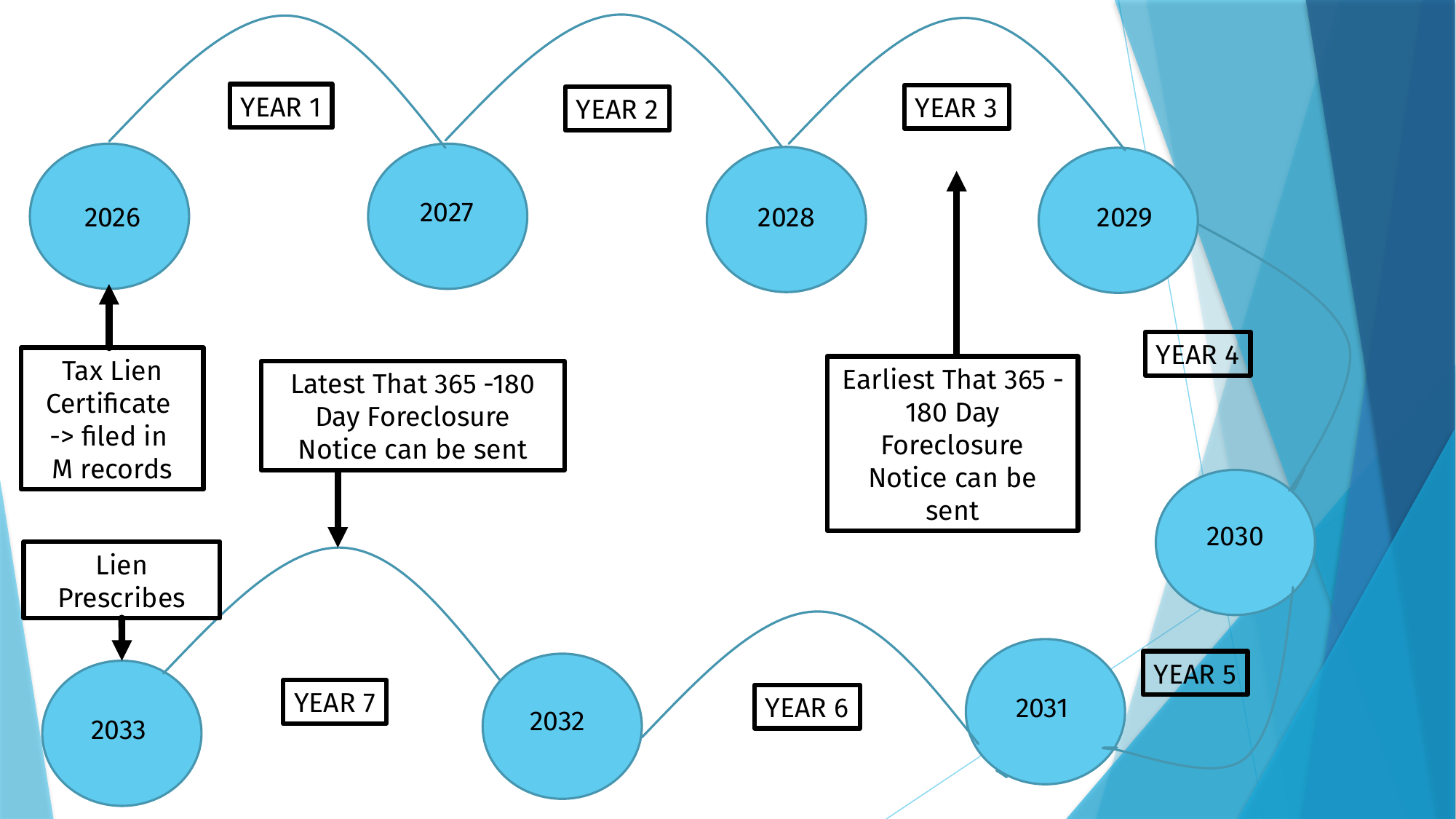

YEAR 1
YEAR 3
YEAR 2

2027
2026
2028
2029

YEAR 4
Tax Lien Certificate
-> filed in
M records
Earliest That 365 -180 Day Foreclosure Notice can be sent
Latest That 365 -180 Day Foreclosure Notice can be sent

2030
Lien Prescribes

YEAR 5

YEAR 7
YEAR 6
2031
2032
2033